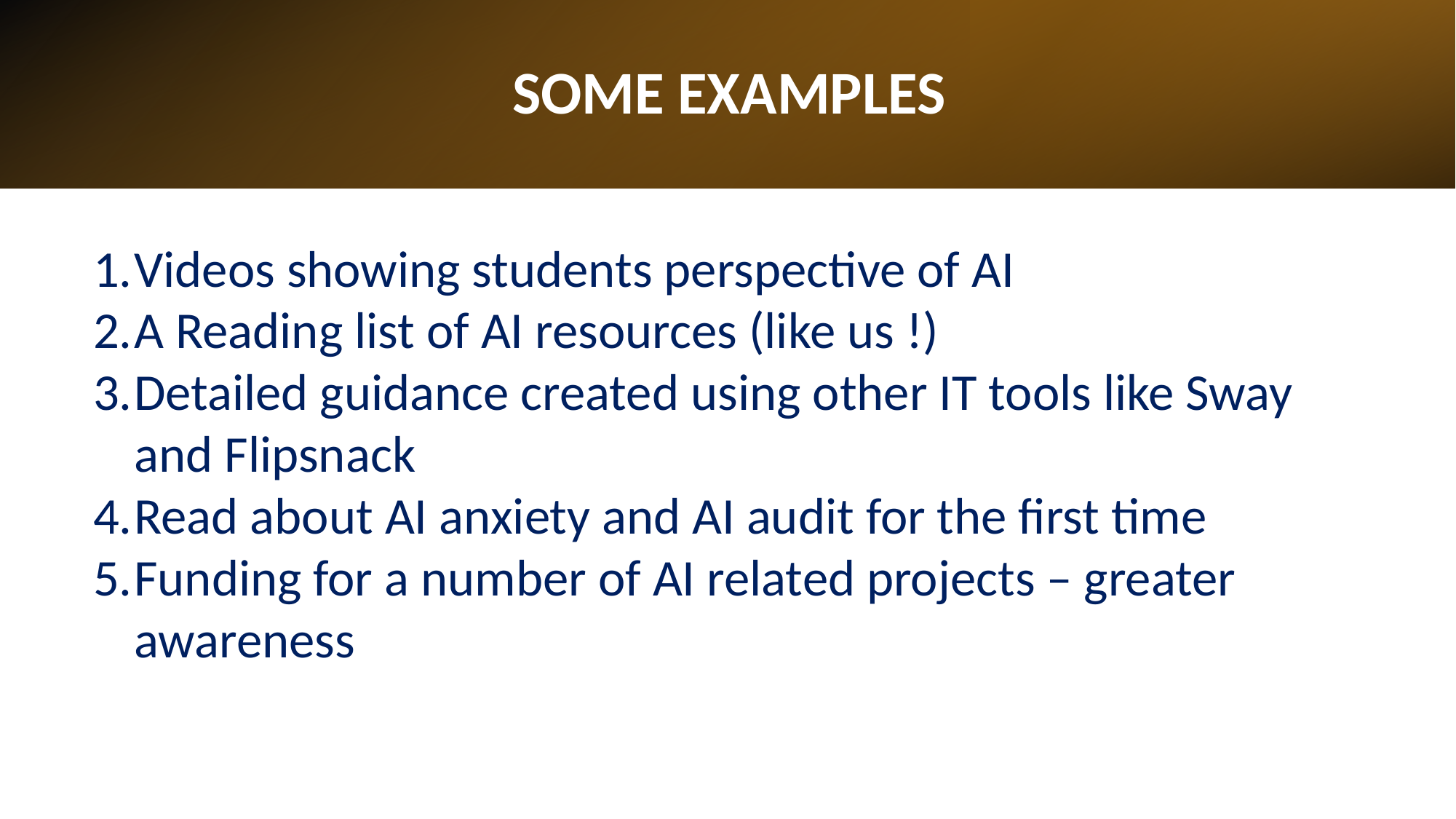

# SOME EXAMPLES
Videos showing students perspective of AI
A Reading list of AI resources (like us !)
Detailed guidance created using other IT tools like Sway and Flipsnack
Read about AI anxiety and AI audit for the first time
Funding for a number of AI related projects – greater awareness

10